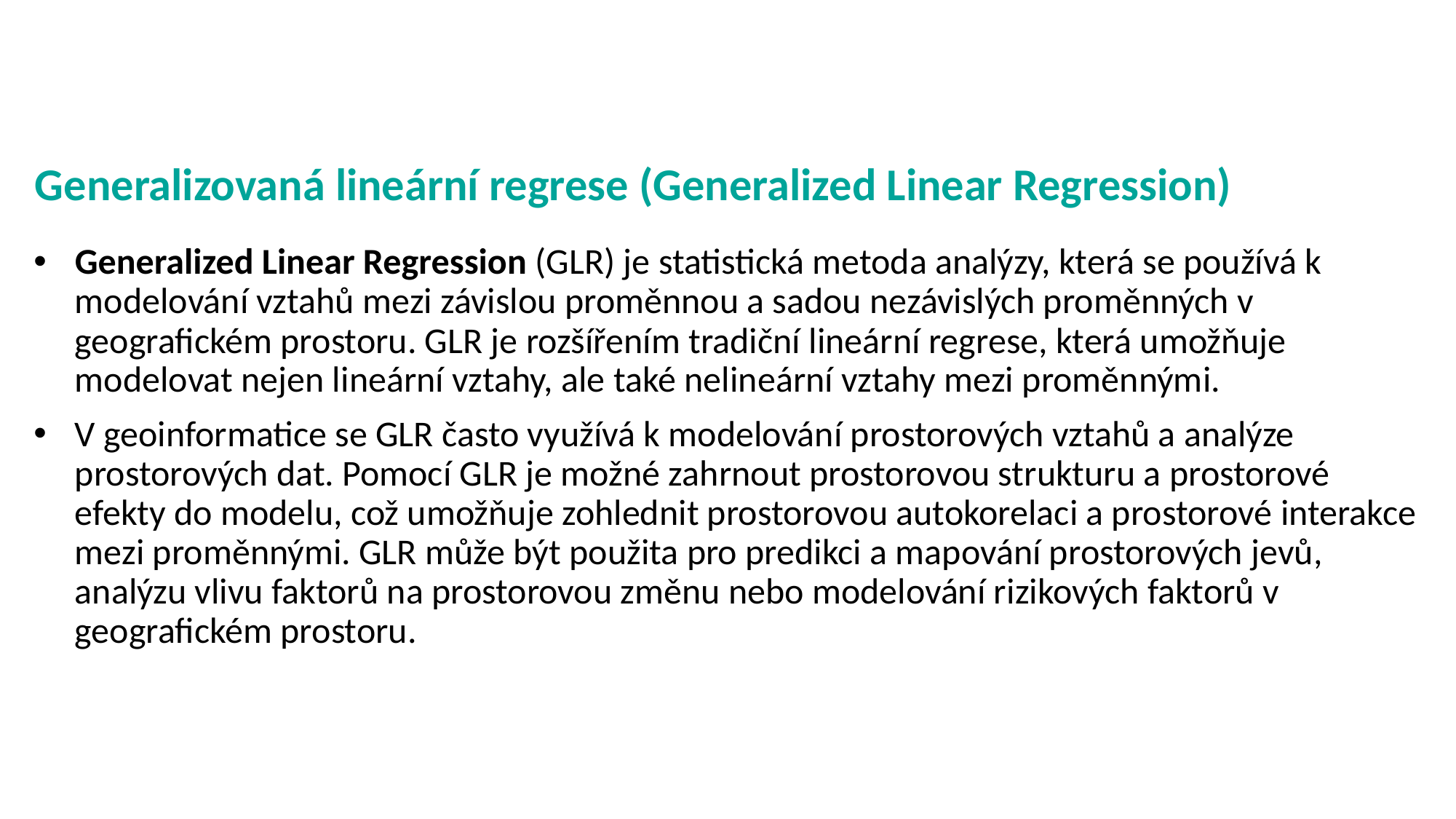

# Generalizovaná lineární regrese (Generalized Linear Regression)
Generalized Linear Regression (GLR) je statistická metoda analýzy, která se používá k modelování vztahů mezi závislou proměnnou a sadou nezávislých proměnných v geografickém prostoru. GLR je rozšířením tradiční lineární regrese, která umožňuje modelovat nejen lineární vztahy, ale také nelineární vztahy mezi proměnnými.
V geoinformatice se GLR často využívá k modelování prostorových vztahů a analýze prostorových dat. Pomocí GLR je možné zahrnout prostorovou strukturu a prostorové efekty do modelu, což umožňuje zohlednit prostorovou autokorelaci a prostorové interakce mezi proměnnými. GLR může být použita pro predikci a mapování prostorových jevů, analýzu vlivu faktorů na prostorovou změnu nebo modelování rizikových faktorů v geografickém prostoru.